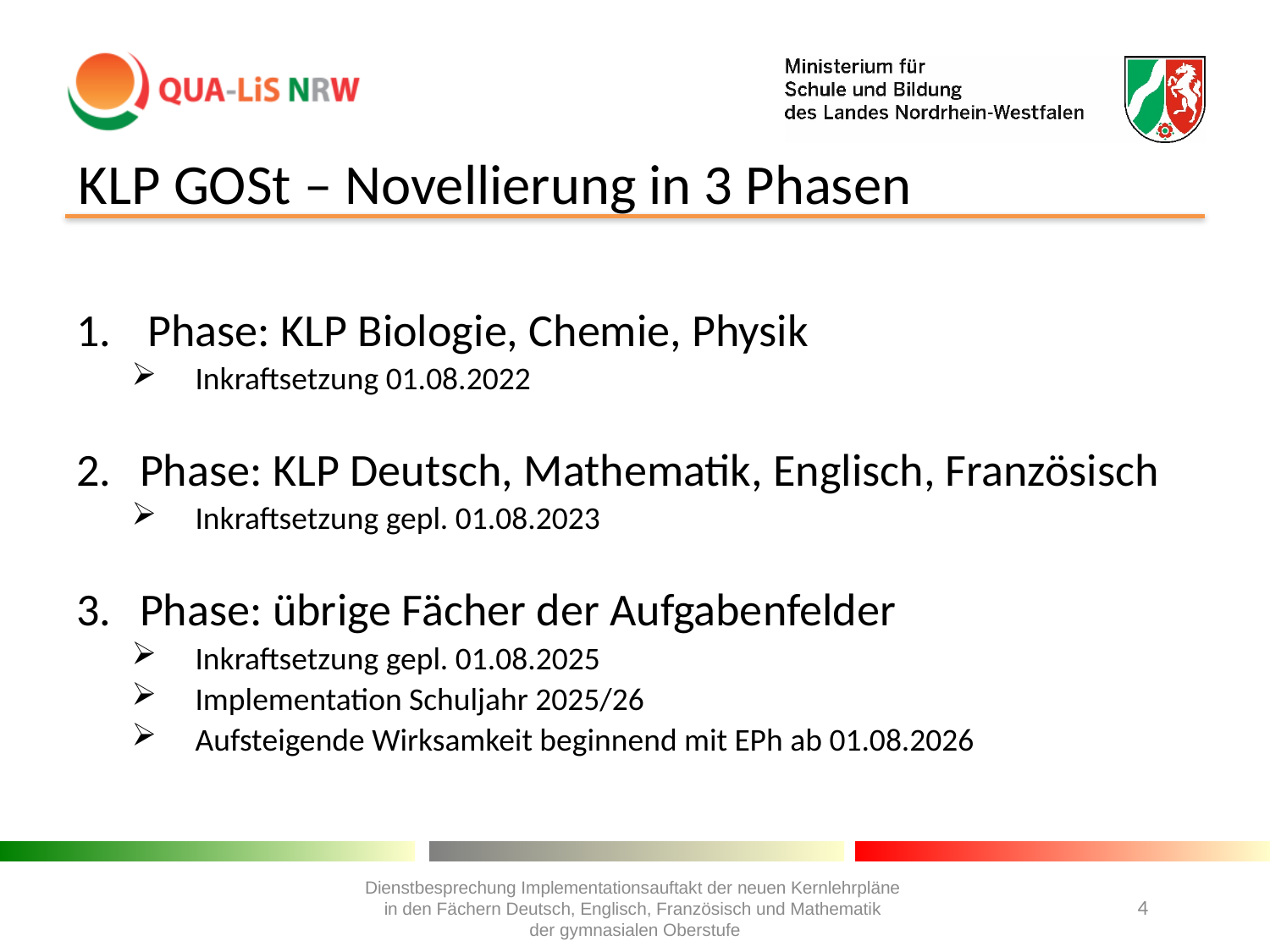

# KLP GOSt – Novellierung in 3 Phasen

Phase: KLP Biologie, Chemie, Physik
Inkraftsetzung 01.08.2022

Phase: KLP Deutsch, Mathematik, Englisch, Französisch
Inkraftsetzung gepl. 01.08.2023

Phase: übrige Fächer der Aufgabenfelder
Inkraftsetzung gepl. 01.08.2025
Implementation Schuljahr 2025/26
Aufsteigende Wirksamkeit beginnend mit EPh ab 01.08.2026
Dienstbesprechung Implementationsauftakt der neuen Kernlehrpläne
in den Fächern Deutsch, Englisch, Französisch und Mathematik
der gymnasialen Oberstufe
4